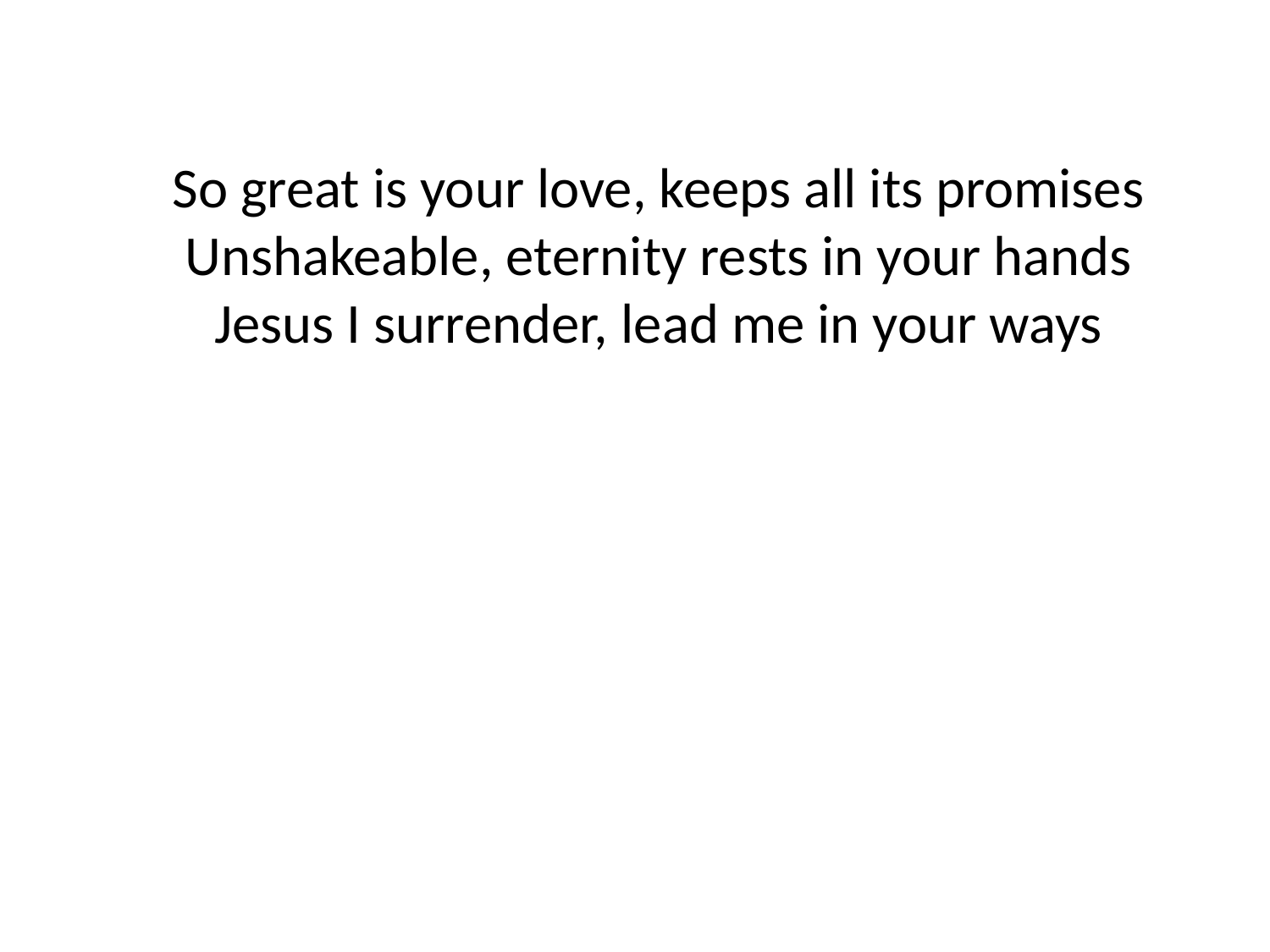

So great is your love, keeps all its promises
Unshakeable, eternity rests in your hands
Jesus I surrender, lead me in your ways